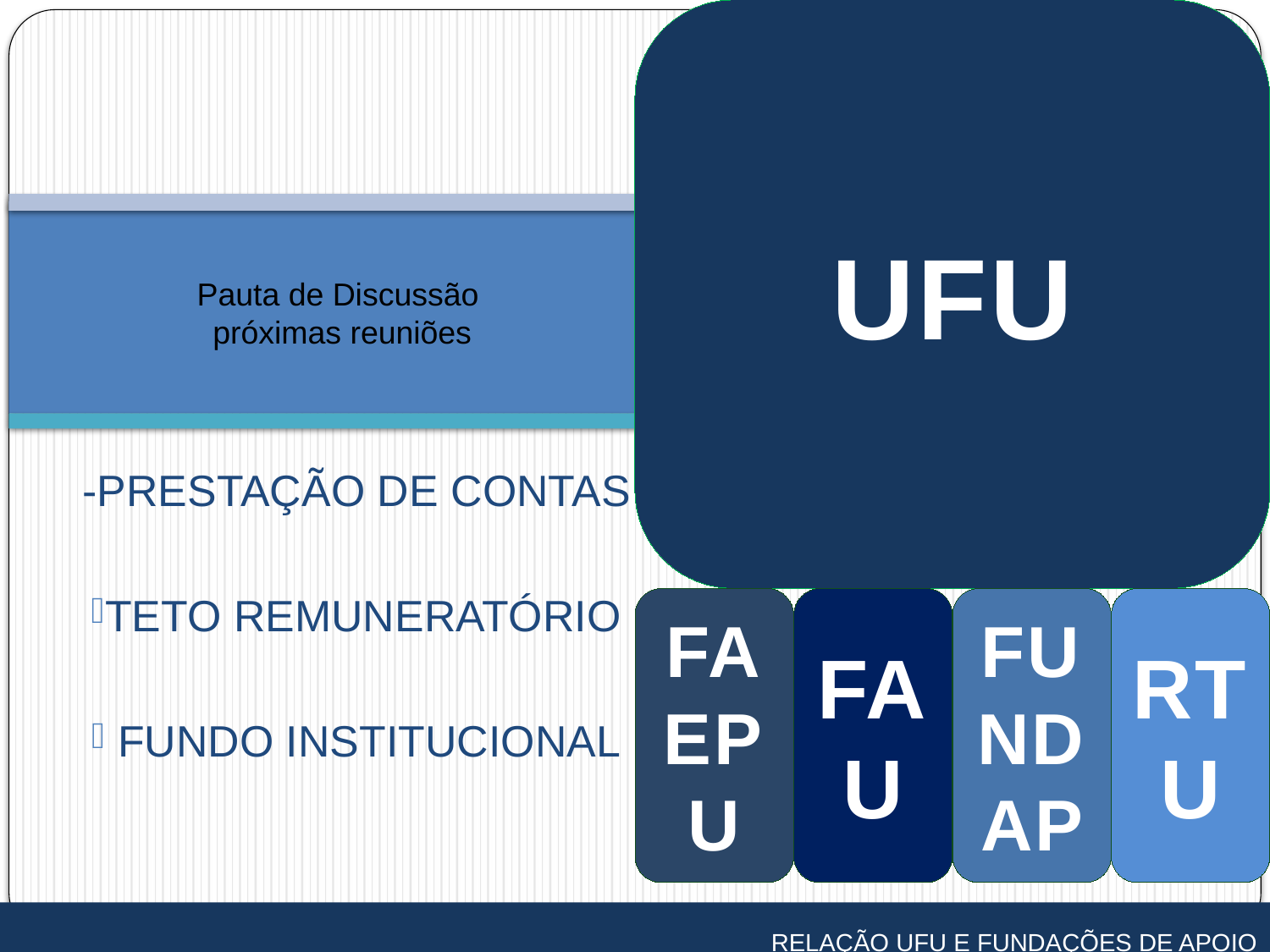

UFU
#
Pauta de Discussão  próximas reuniões
-PRESTAÇÃO DE CONTAS

TETO REMUNERATÓRIO

 FUNDO INSTITUCIONAL

RELAÇÃO UFU E FUNDAÇÕES DE APOIO